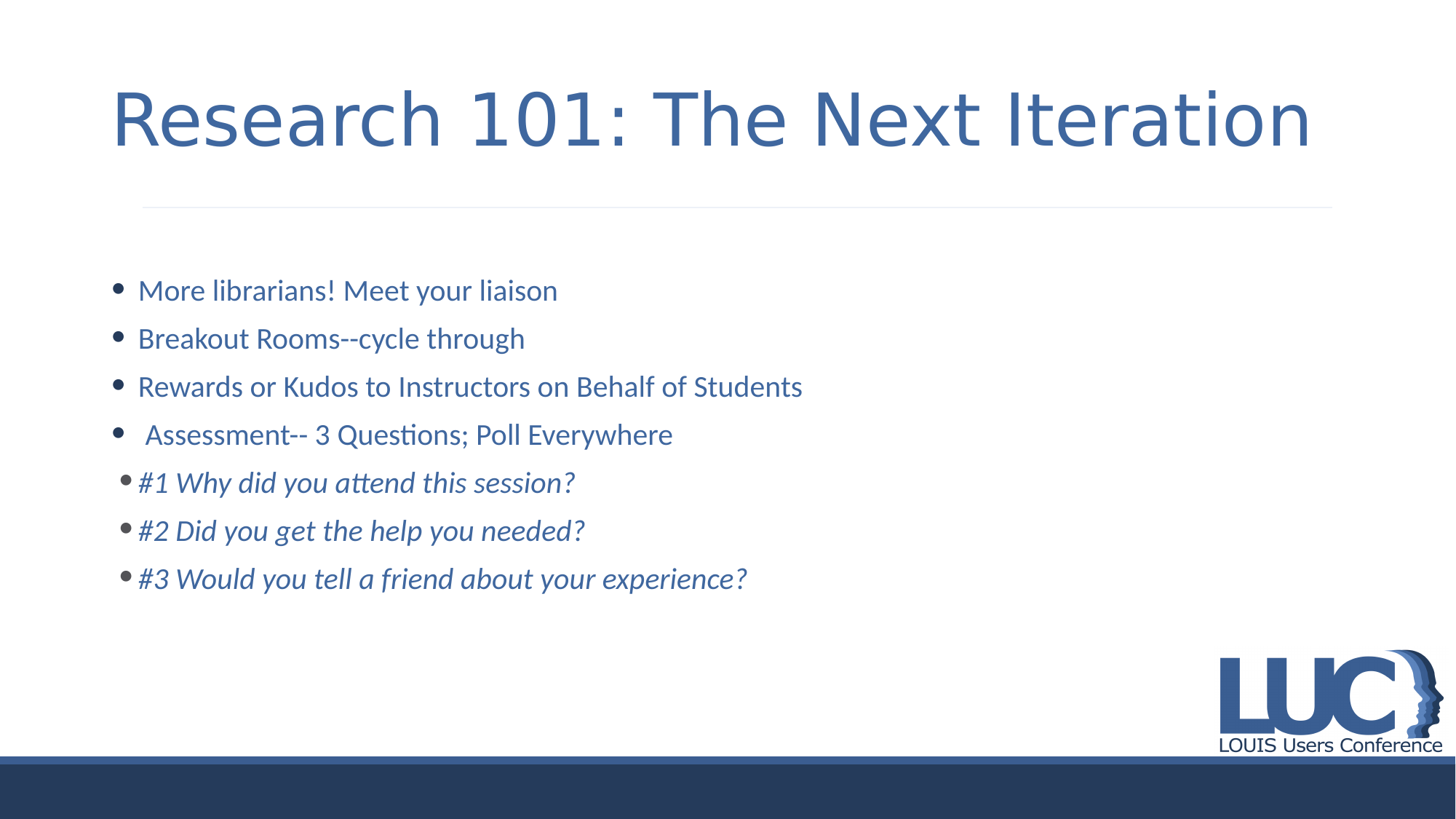

# Research 101: The Next Iteration

More librarians! Meet your liaison
Breakout Rooms--cycle through
Rewards or Kudos to Instructors on Behalf of Students
 Assessment-- 3 Questions; Poll Everywhere
#1 Why did you attend this session?
#2 Did you get the help you needed?
#3 Would you tell a friend about your experience?